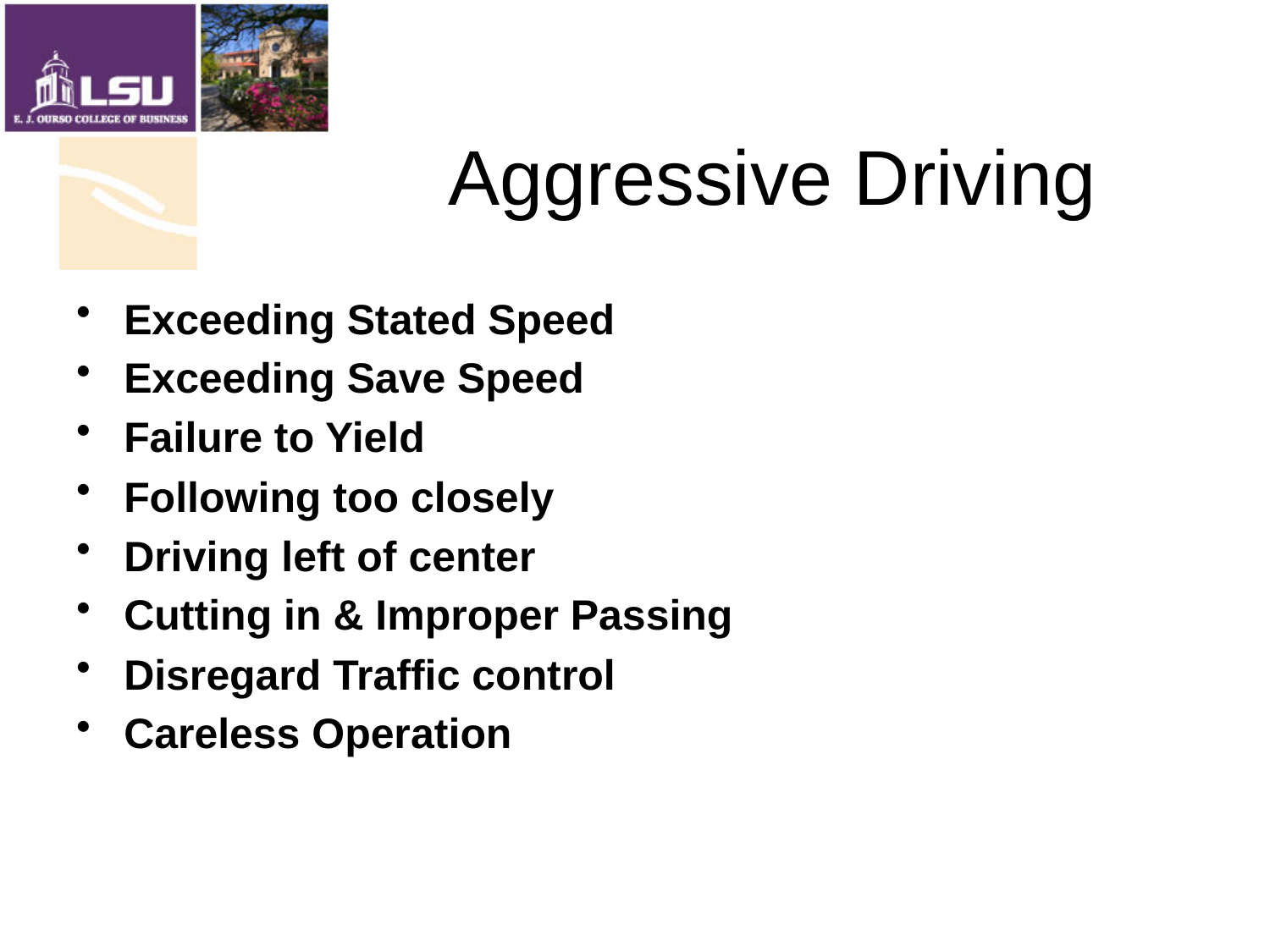

# Aggressive Driving
Exceeding Stated Speed
Exceeding Save Speed
Failure to Yield
Following too closely
Driving left of center
Cutting in & Improper Passing
Disregard Traffic control
Careless Operation